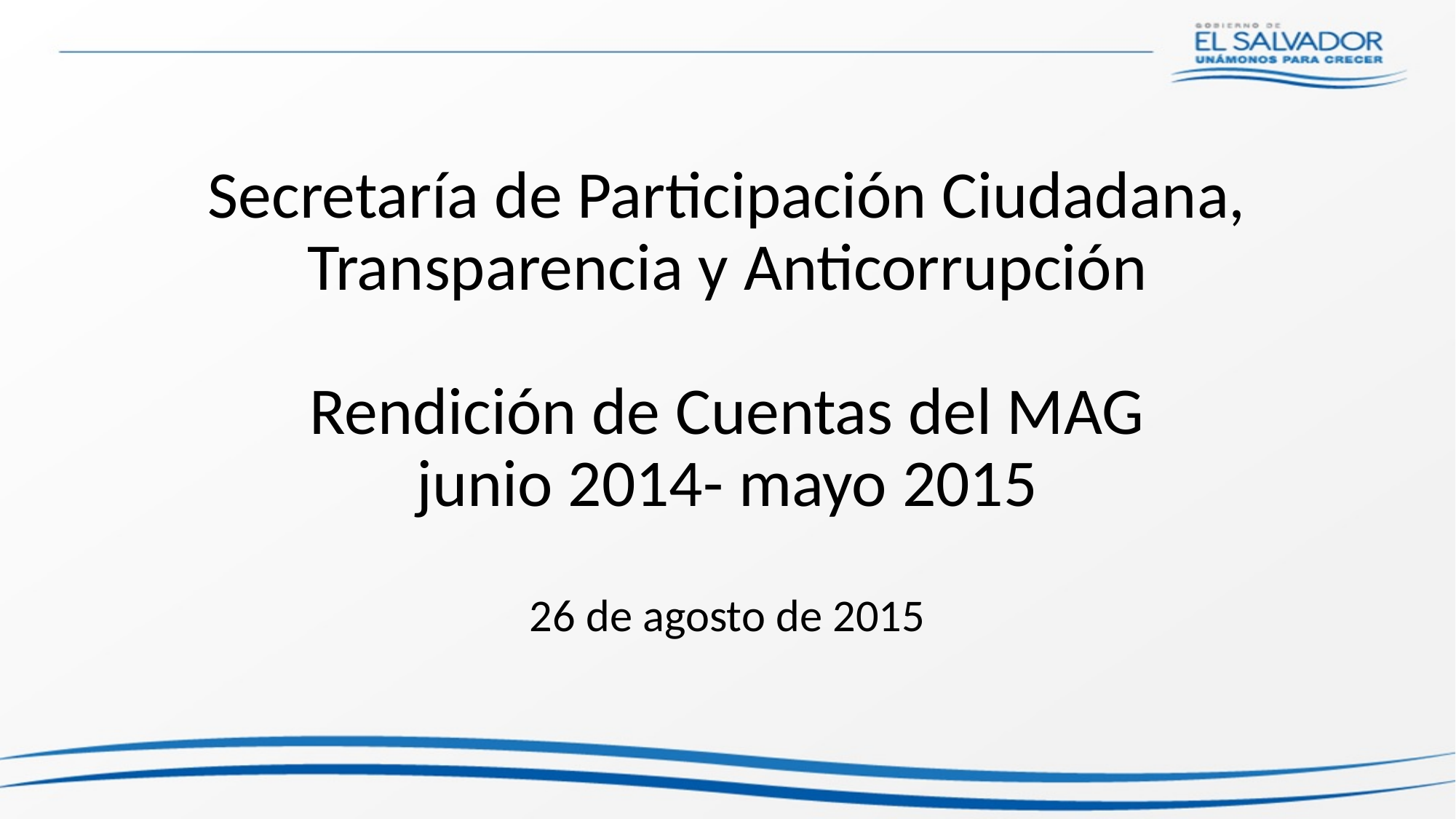

# Secretaría de Participación Ciudadana, Transparencia y Anticorrupción Rendición de Cuentas del MAG junio 2014- mayo 2015 26 de agosto de 2015